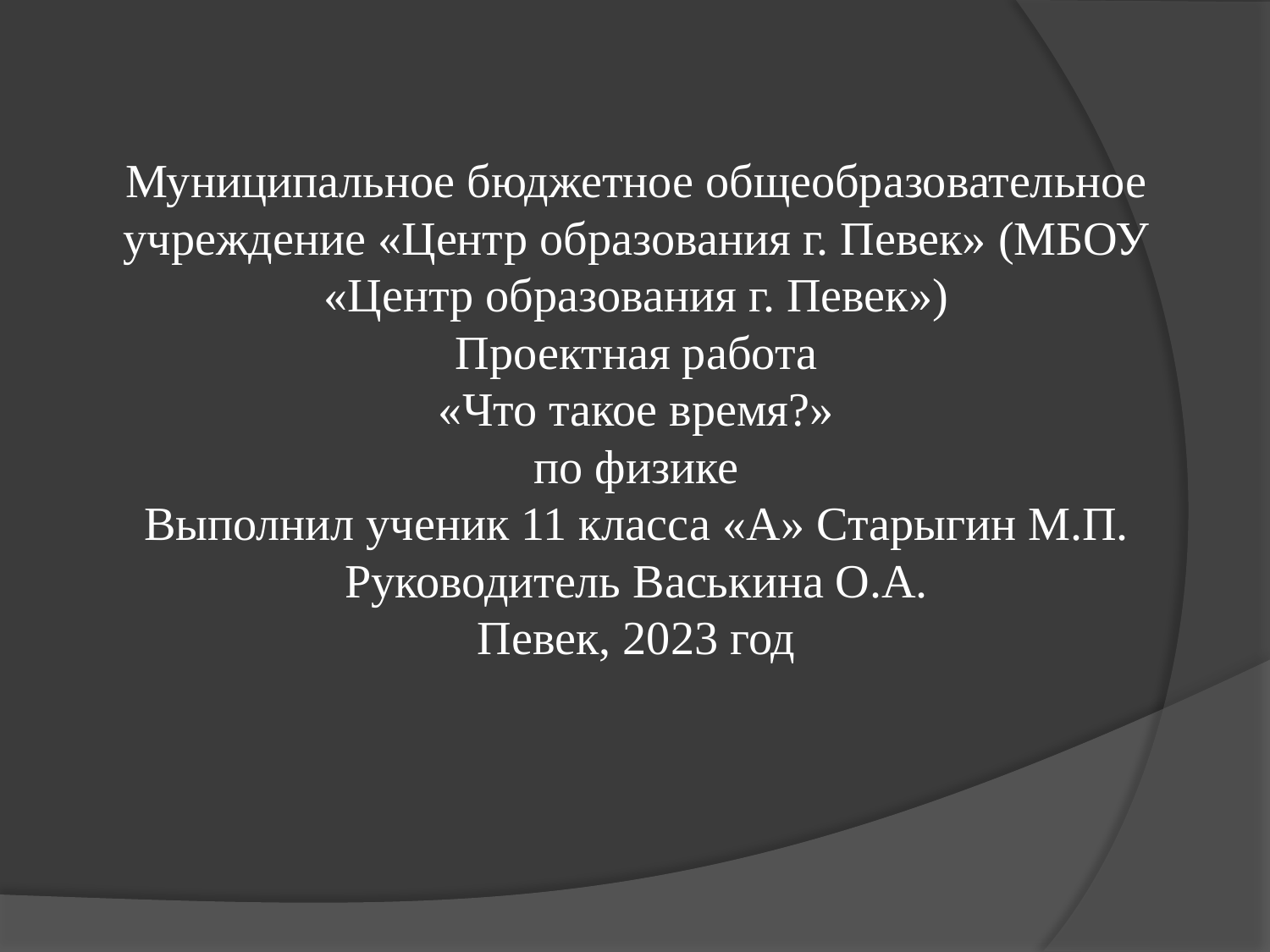

# Муниципальное бюджетное общеобразовательное учреждение «Центр образования г. Певек» (МБОУ «Центр образования г. Певек») Проектная работа «Что такое время?» по физике Выполнил ученик 11 класса «А» Старыгин М.П. Руководитель Васькина О.А. Певек, 2023 год